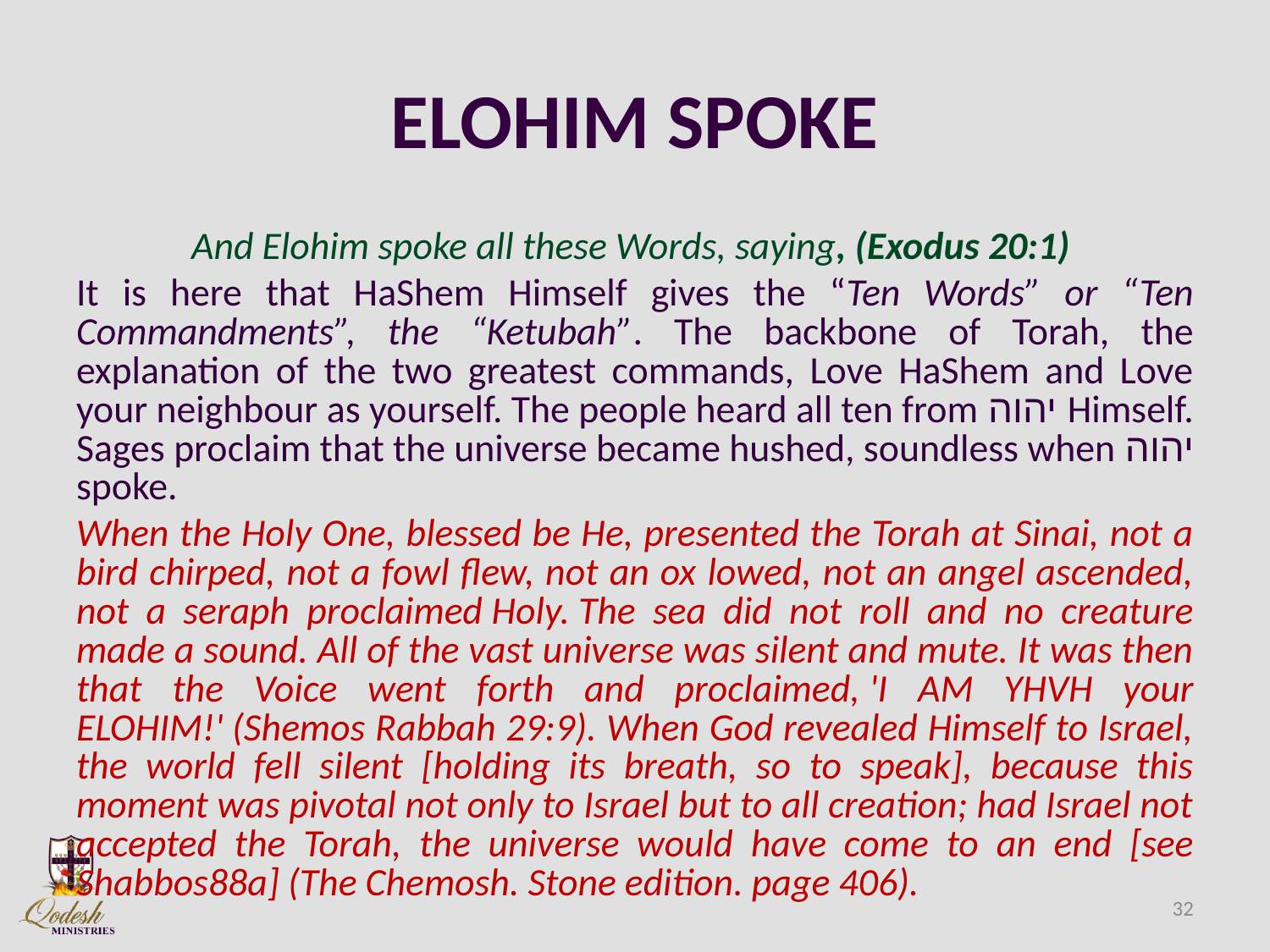

# ELOHIM SPOKE
And Elohim spoke all these Words, saying, (Exodus 20:1)
It is here that HaShem Himself gives the “Ten Words” or “Ten Commandments”, the “Ketubah”. The backbone of Torah, the explanation of the two greatest commands, Love HaShem and Love your neighbour as yourself. The people heard all ten from יהוה Himself. Sages proclaim that the universe became hushed, soundless when יהוה spoke.
When the Holy One, blessed be He, presented the Torah at Sinai, not a bird chirped, not a fowl flew, not an ox lowed, not an angel ascended, not a seraph proclaimed Holy. The sea did not roll and no creature made a sound. All of the vast universe was silent and mute. It was then that the Voice went forth and proclaimed, 'I AM YHVH your ELOHIM!' (Shemos Rabbah 29:9). When God revealed Himself to Israel, the world fell silent [holding its breath, so to speak], because this moment was pivotal not only to Israel but to all creation; had Israel not accepted the Torah, the universe would have come to an end [see Shabbos88a] (The Chemosh. Stone edition. page 406).

32